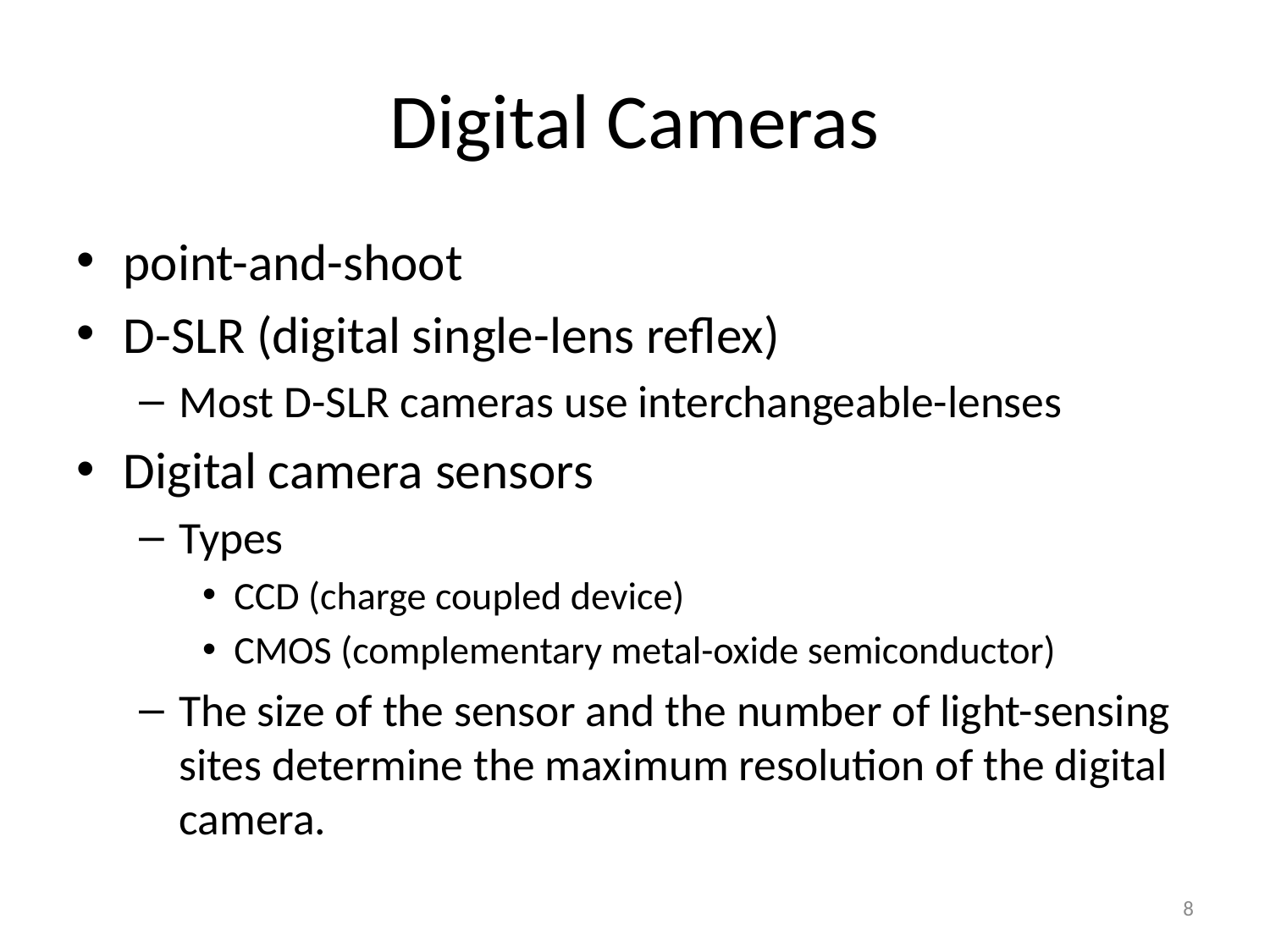

# Digital Cameras
point-and-shoot
D-SLR (digital single-lens reflex)
Most D-SLR cameras use interchangeable-lenses
Digital camera sensors
Types
CCD (charge coupled device)
CMOS (complementary metal-oxide semiconductor)
The size of the sensor and the number of light-sensing sites determine the maximum resolution of the digital camera.

8